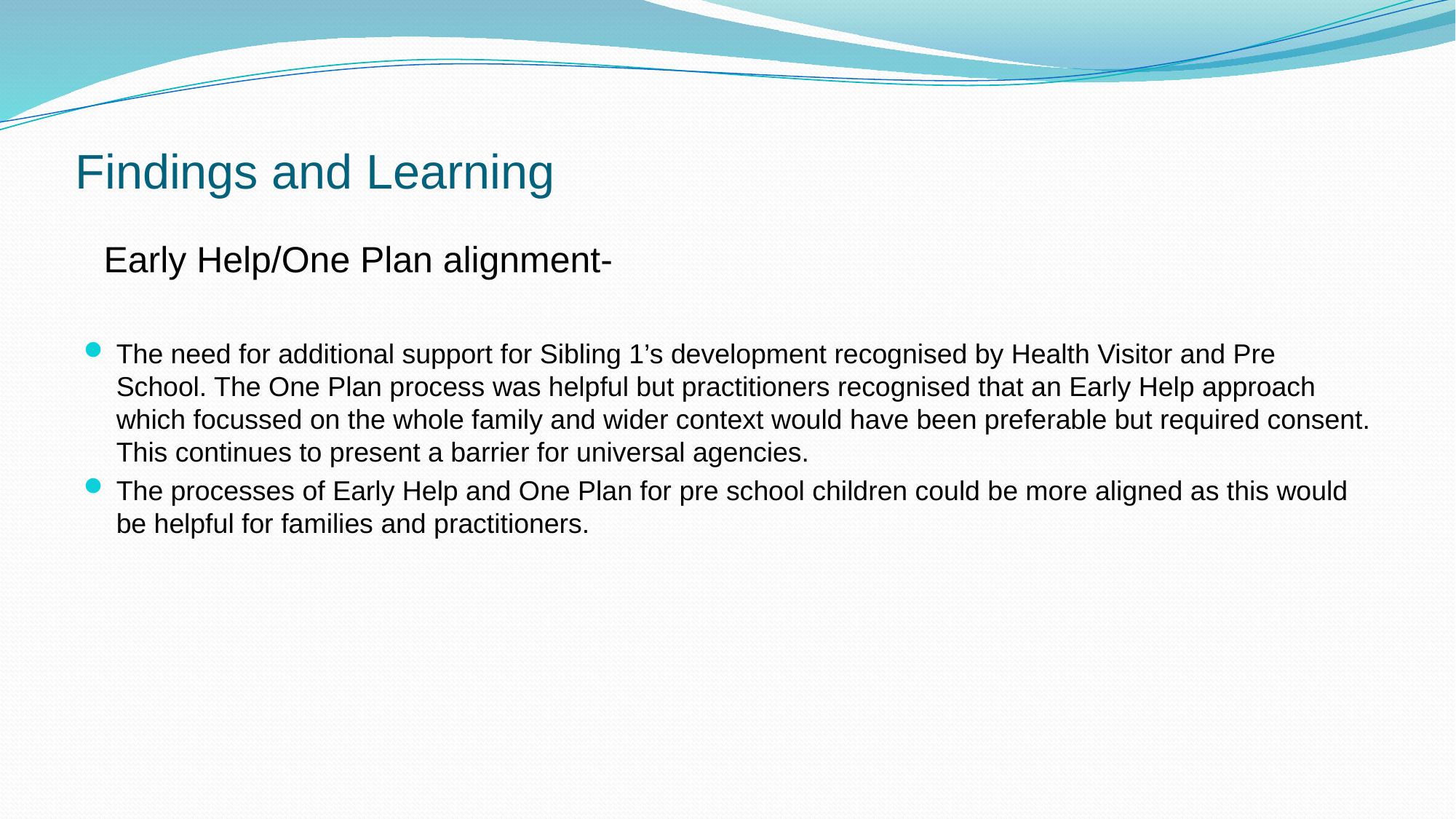

# Findings and Learning
  Early Help/One Plan alignment-

The need for additional support for Sibling 1’s development recognised by Health Visitor and Pre School. The One Plan process was helpful but practitioners recognised that an Early Help approach which focussed on the whole family and wider context would have been preferable but required consent. This continues to present a barrier for universal agencies.
The processes of Early Help and One Plan for pre school children could be more aligned as this would be helpful for families and practitioners.